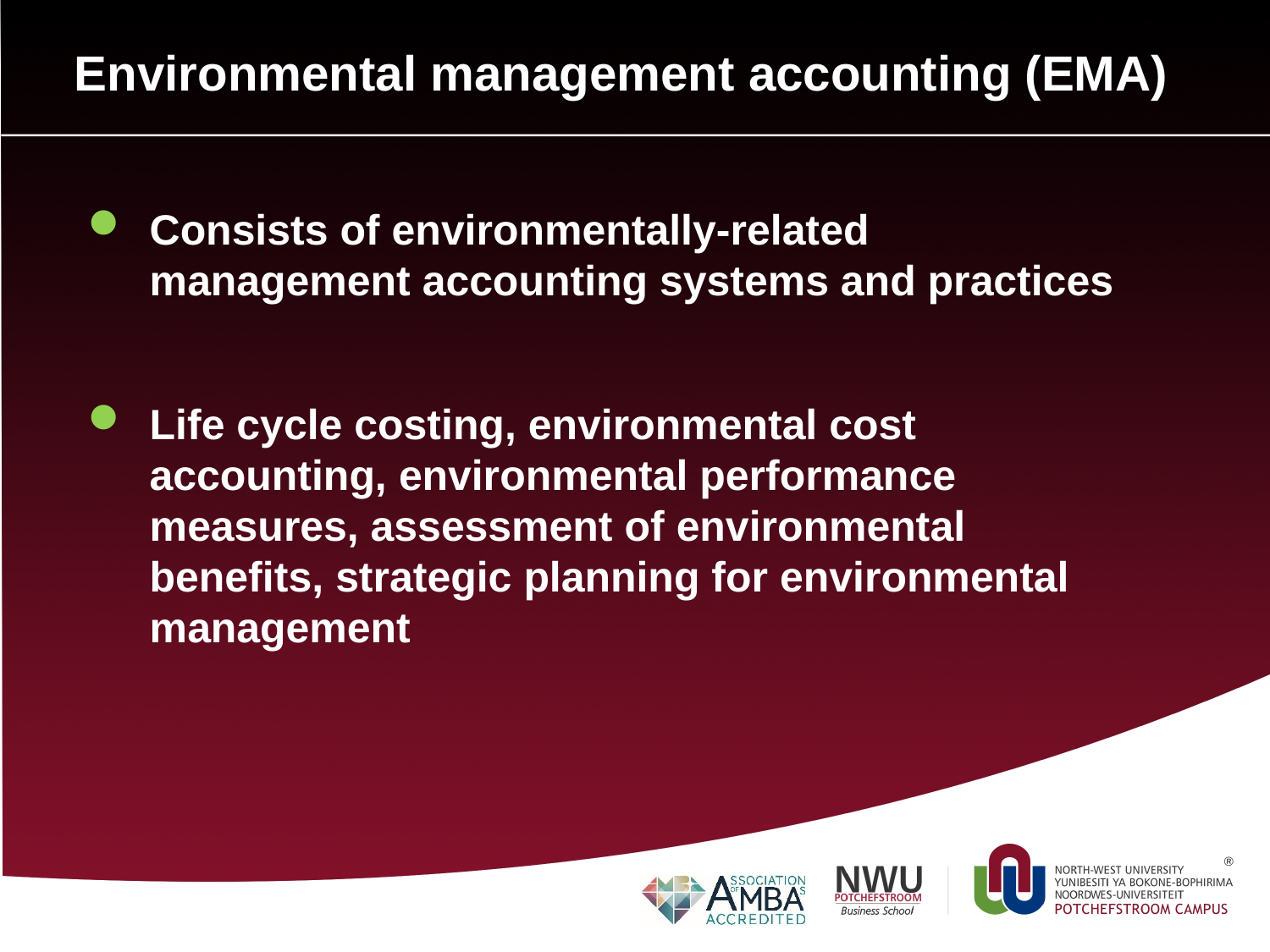

# Environmental management accounting (EMA)
Consists of environmentally-related management accounting systems and practices

Life cycle costing, environmental cost accounting, environmental performance measures, assessment of environmental benefits, strategic planning for environmental management